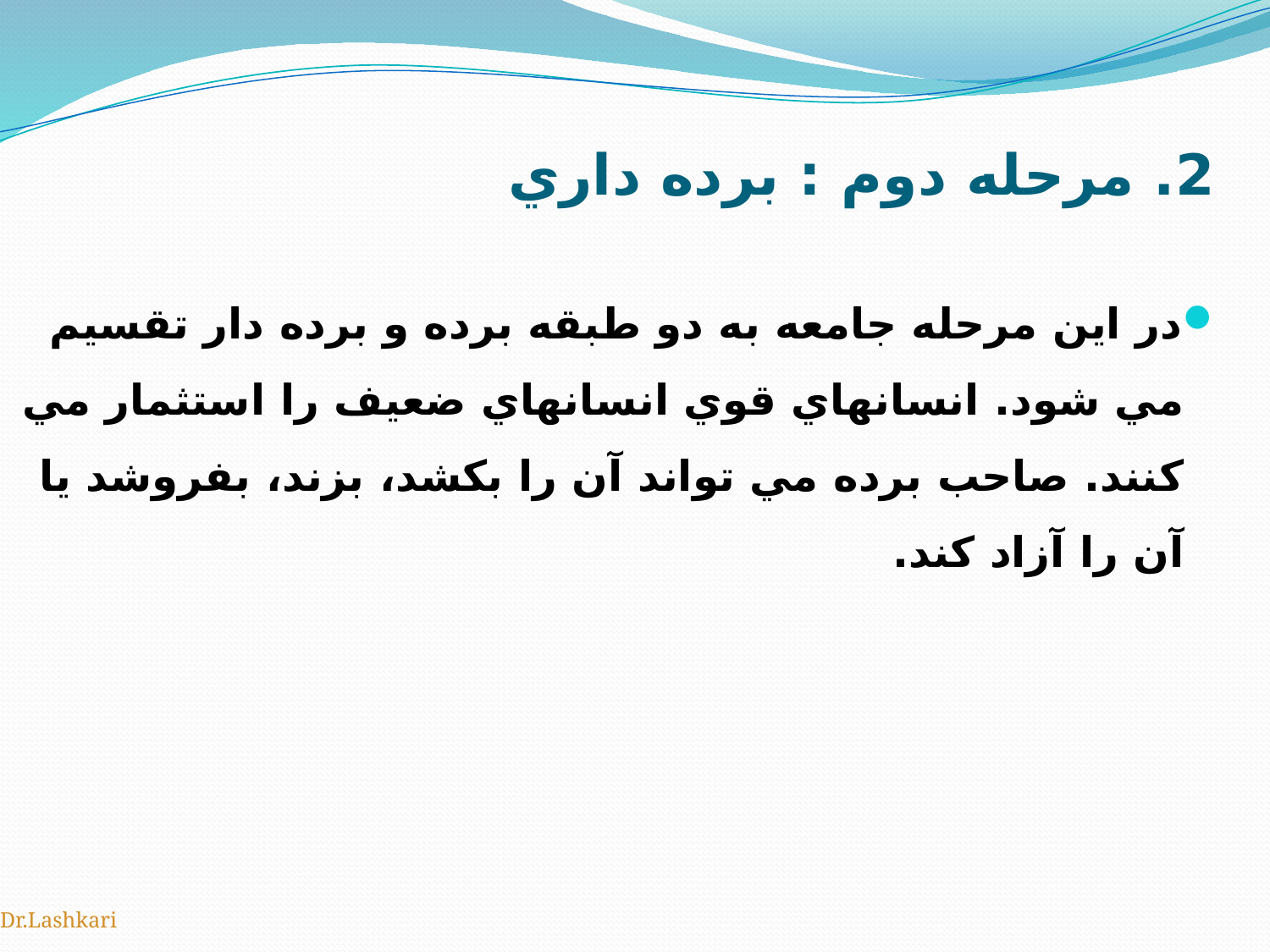

# 2. مرحله دوم : برده داري

در اين مرحله جامعه به دو طبقه برده و برده دار تقسيم مي شود. انسانهاي قوي انسانهاي ضعيف را استثمار مي كنند. صاحب برده مي تواند آن را بكشد، بزند، بفروشد يا آن را آزاد كند.

Dr.Lashkari